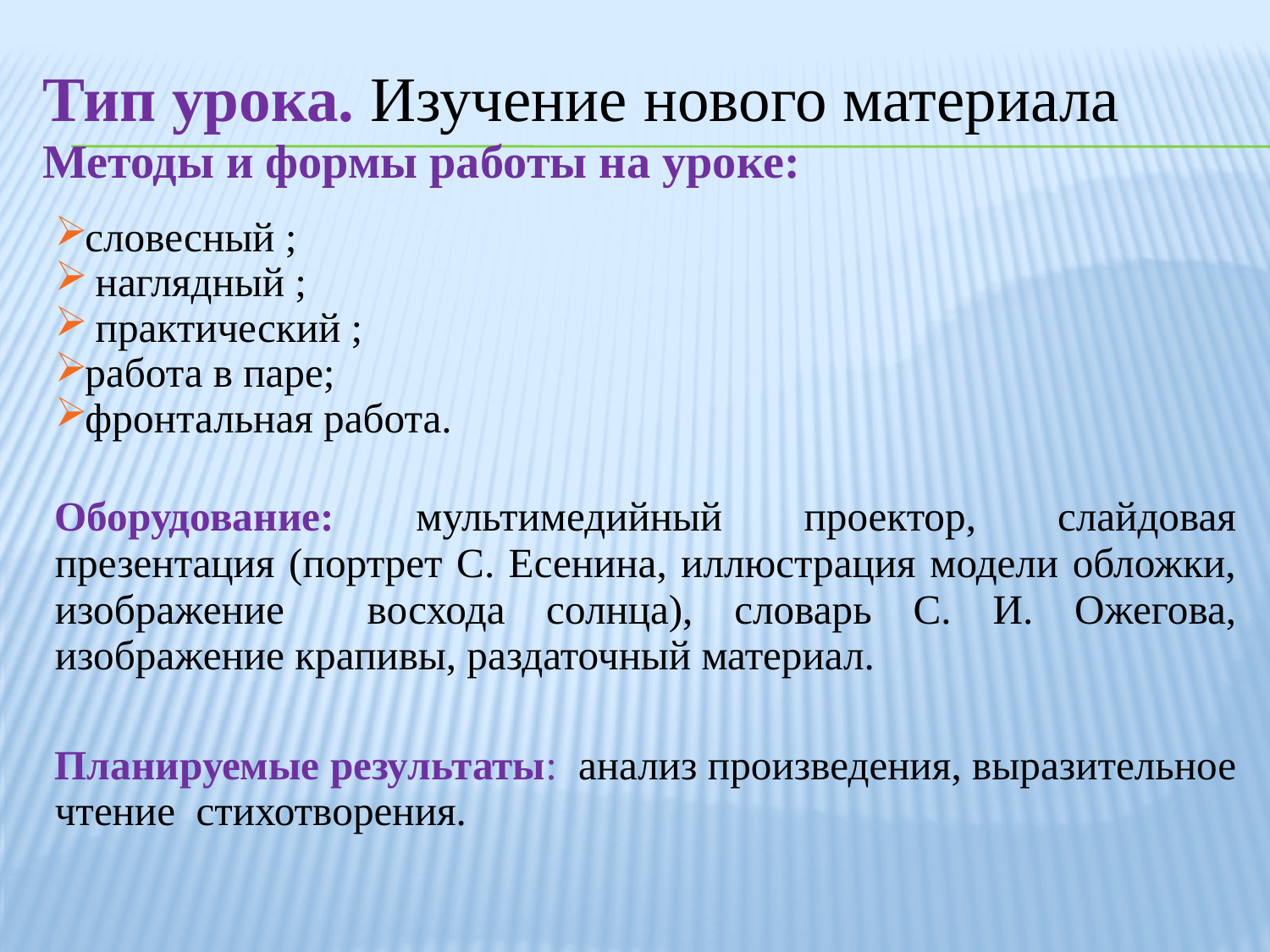

# Тип урока. Изучение нового материала Методы и формы работы на уроке:
словесный ;
 наглядный ;
 практический ;
работа в паре;
фронтальная работа.

Оборудование: мультимедийный проектор, слайдовая презентация (портрет С. Есенина, иллюстрация модели обложки, изображение  восхода солнца), словарь С. И. Ожегова, изображение крапивы, раздаточный материал.

Планируемые результаты:  анализ произведения, выразительное чтение  стихотворения.